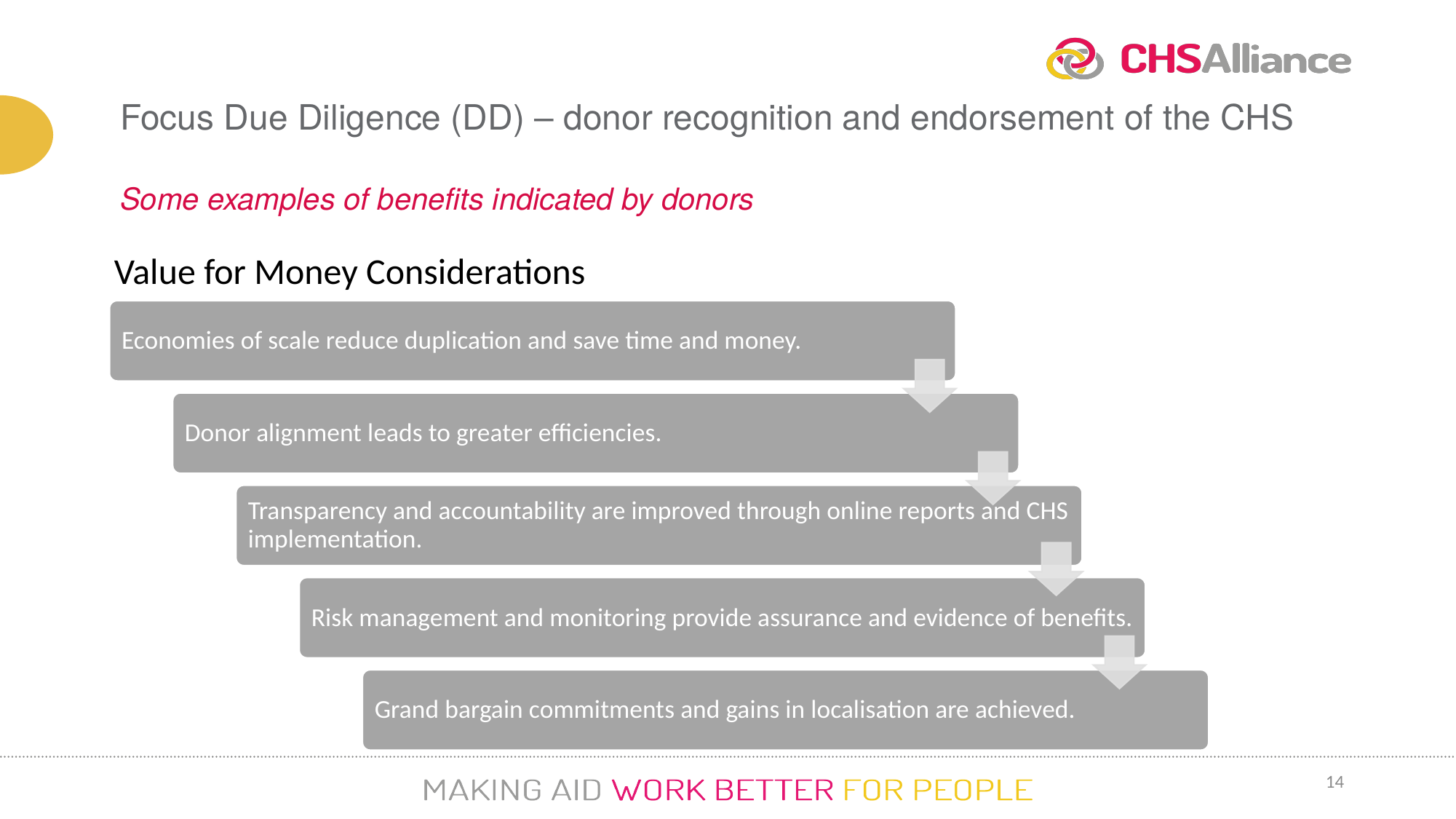

Focus Due Diligence (DD) – donor recognition and endorsement of the CHS
Some examples of benefits indicated by donors
Value for Money Considerations
Economies of scale reduce duplication and save time and money.
Donor alignment leads to greater efficiencies.
Transparency and accountability are improved through online reports and CHS implementation.
Risk management and monitoring provide assurance and evidence of benefits.
Grand bargain commitments and gains in localisation are achieved.

14